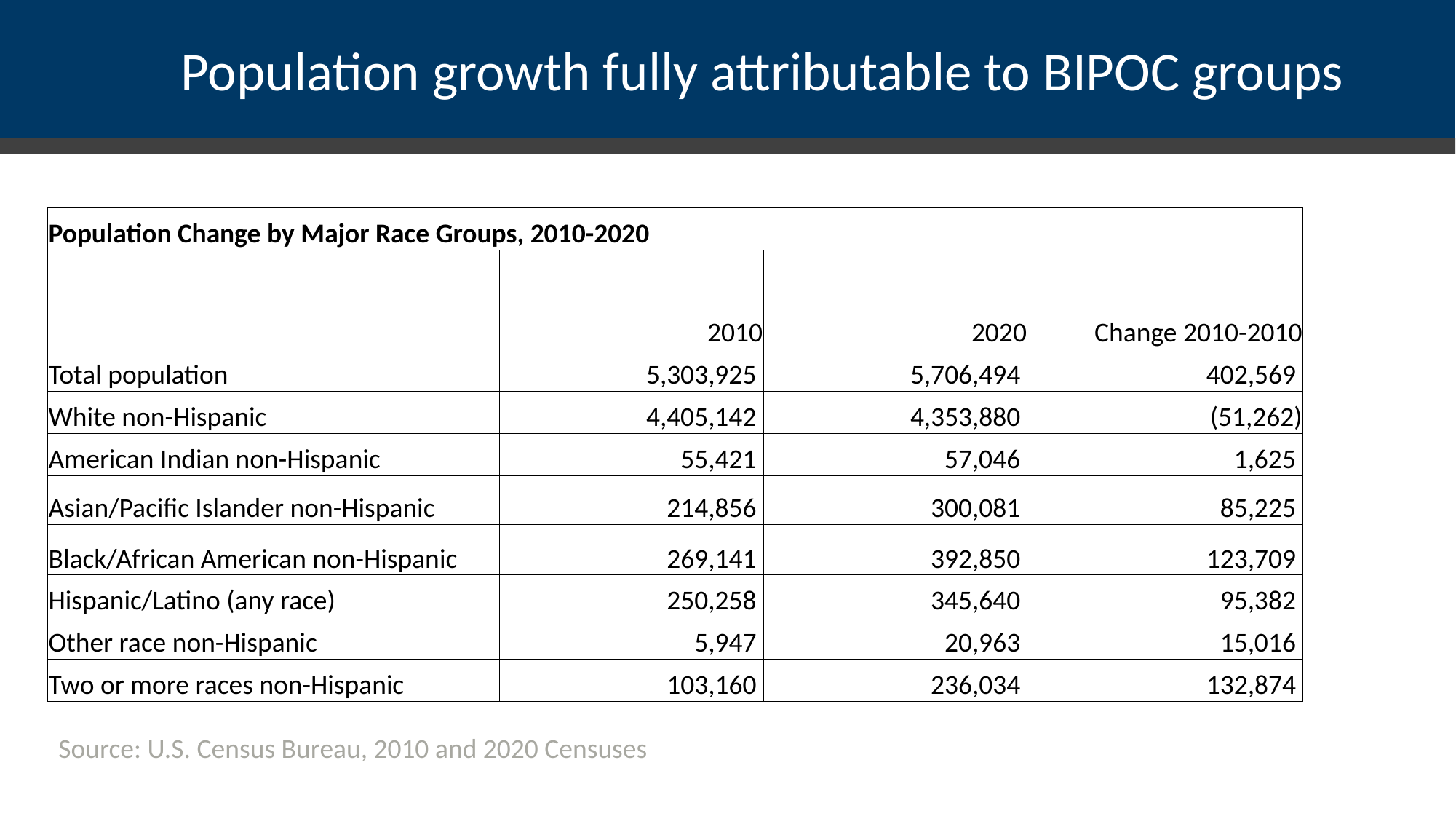

# Population growth fully attributable to BIPOC groups
| Population Change by Major Race Groups, 2010-2020 |  |  |  |
| --- | --- | --- | --- |
|  | 2010 | 2020 | Change 2010-2010 |
| Total population | 5,303,925 | 5,706,494 | 402,569 |
| White non-Hispanic | 4,405,142 | 4,353,880 | (51,262) |
| American Indian non-Hispanic | 55,421 | 57,046 | 1,625 |
| Asian/Pacific Islander non-Hispanic | 214,856 | 300,081 | 85,225 |
| Black/African American non-Hispanic | 269,141 | 392,850 | 123,709 |
| Hispanic/Latino (any race) | 250,258 | 345,640 | 95,382 |
| Other race non-Hispanic | 5,947 | 20,963 | 15,016 |
| Two or more races non-Hispanic | 103,160 | 236,034 | 132,874 |
Source: U.S. Census Bureau, 2010 and 2020 Censuses